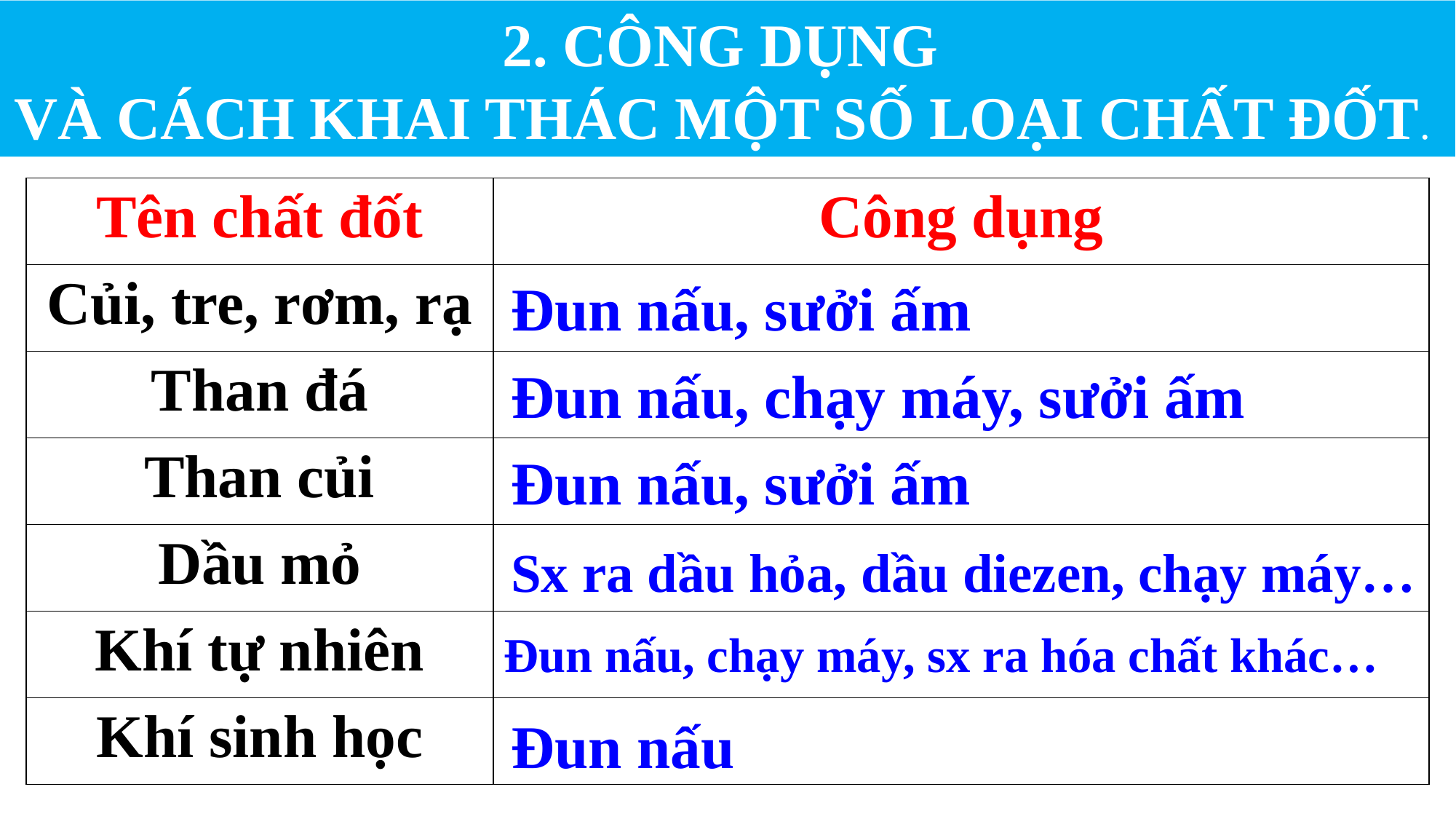

2. CÔNG DỤNG
VÀ CÁCH KHAI THÁC MỘT SỐ LOẠI CHẤT ĐỐT.
| Tên chất đốt | Công dụng |
| --- | --- |
| Củi, tre, rơm, rạ |  |
| Than đá |  |
| Than củi |  |
| Dầu mỏ |  |
| Khí tự nhiên |  |
| Khí sinh học |  |
Đun nấu, sưởi ấm
Đun nấu, chạy máy, sưởi ấm
Đun nấu, sưởi ấm
Sx ra dầu hỏa, dầu diezen, chạy máy…
Đun nấu, chạy máy, sx ra hóa chất khác…
Đun nấu